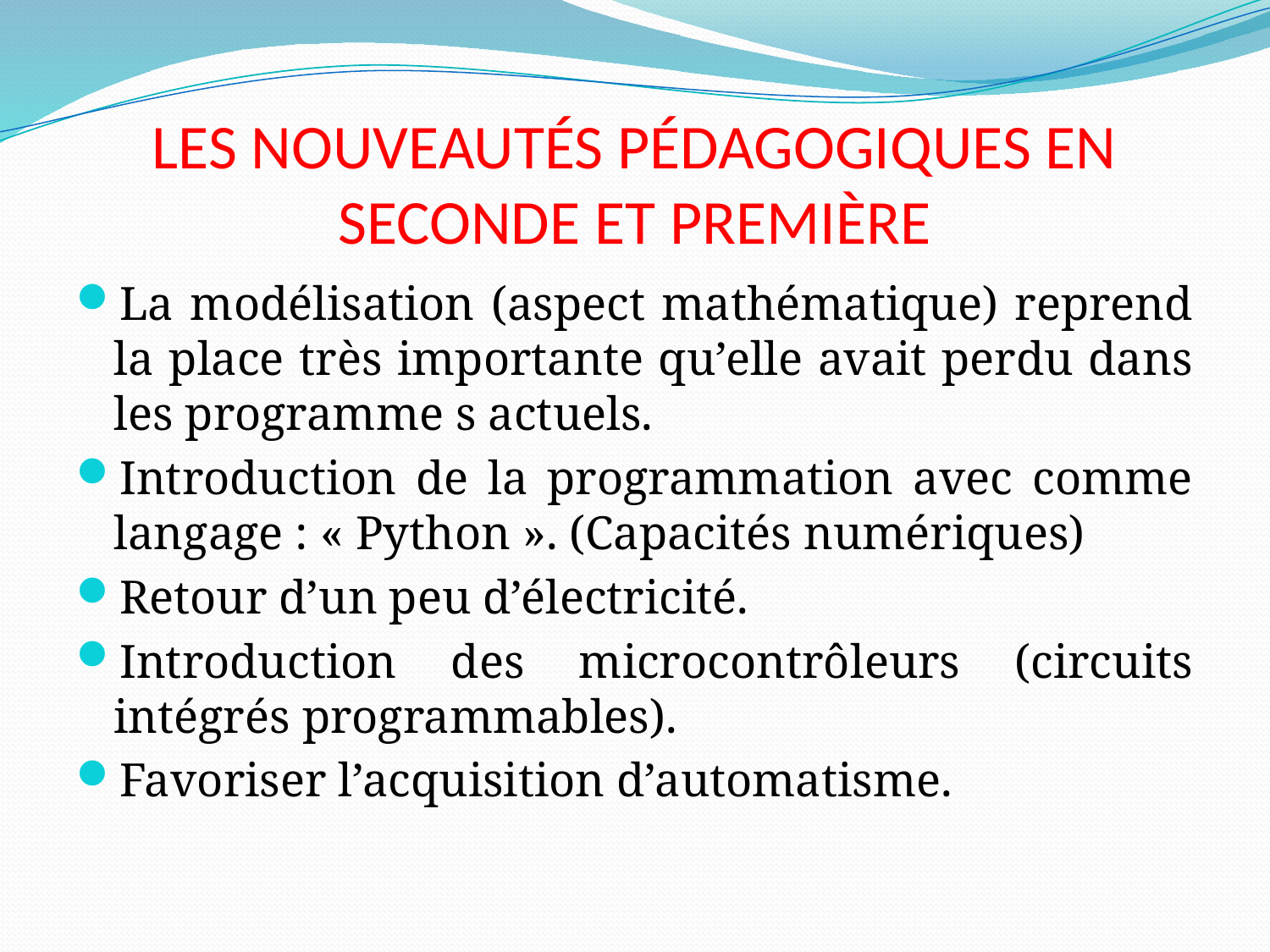

# LES NOUVEAUTÉS PÉDAGOGIQUES EN SECONDE ET PREMIÈRE
La modélisation (aspect mathématique) reprend la place très importante qu’elle avait perdu dans les programme s actuels.
Introduction de la programmation avec comme langage : « Python ». (Capacités numériques)
Retour d’un peu d’électricité.
Introduction des microcontrôleurs (circuits intégrés programmables).
Favoriser l’acquisition d’automatisme.